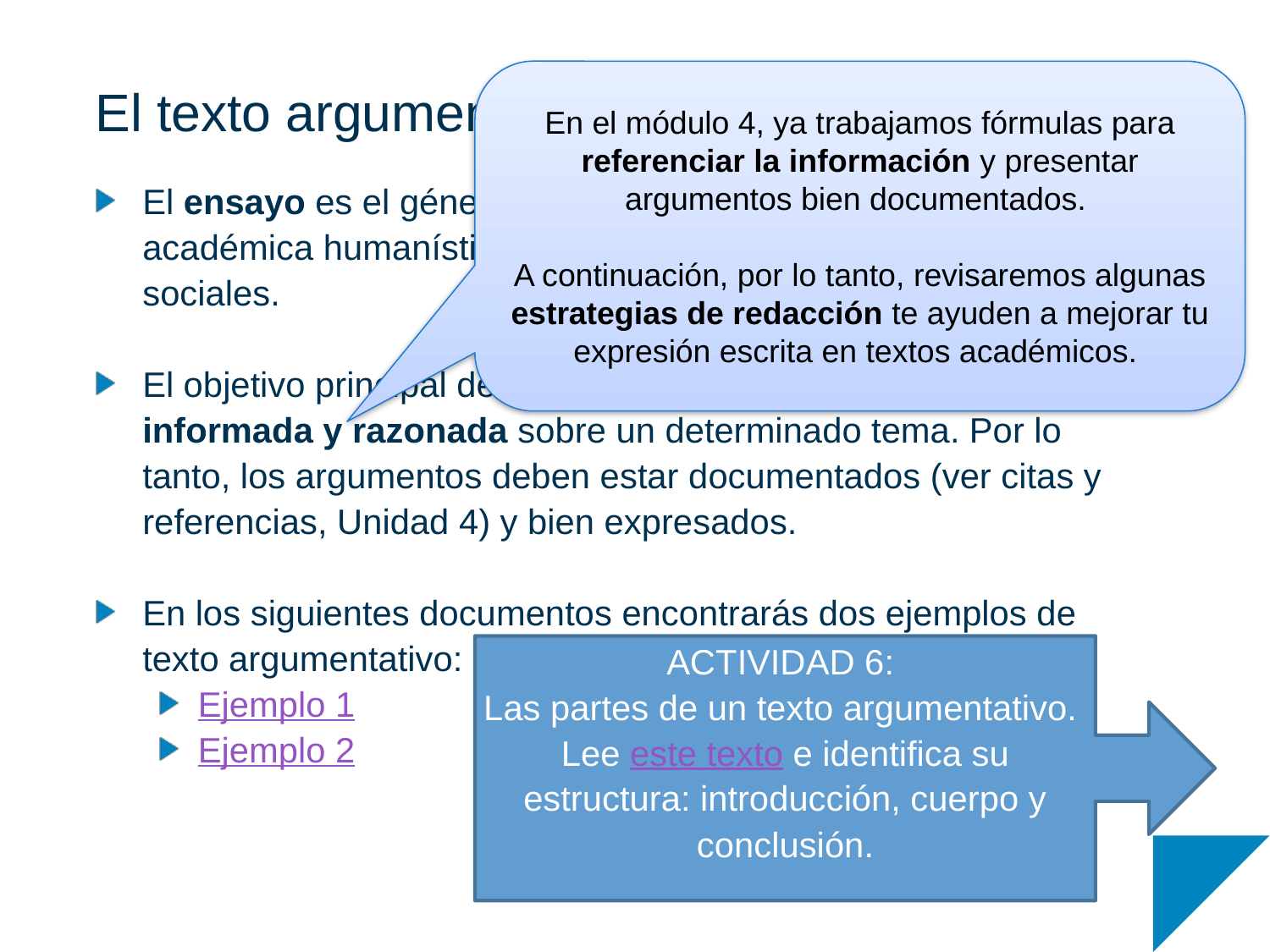

En el módulo 4, ya trabajamos fórmulas para referenciar la información y presentar argumentos bien documentados.

A continuación, por lo tanto, revisaremos algunas estrategias de redacción te ayuden a mejorar tu expresión escrita en textos académicos.
# El texto argumentativo
El ensayo es el género más habitual en la investigación académica humanística, incluyendo las filologías y las ciencias sociales.

El objetivo principal de un ensayo es mostrar una opinión informada y razonada sobre un determinado tema. Por lo tanto, los argumentos deben estar documentados (ver citas y referencias, Unidad 4) y bien expresados.

En los siguientes documentos encontrarás dos ejemplos de texto argumentativo:
Ejemplo 1
Ejemplo 2

ACTIVIDAD 6:
Las partes de un texto argumentativo.
Lee este texto e identifica su estructura: introducción, cuerpo y conclusión.